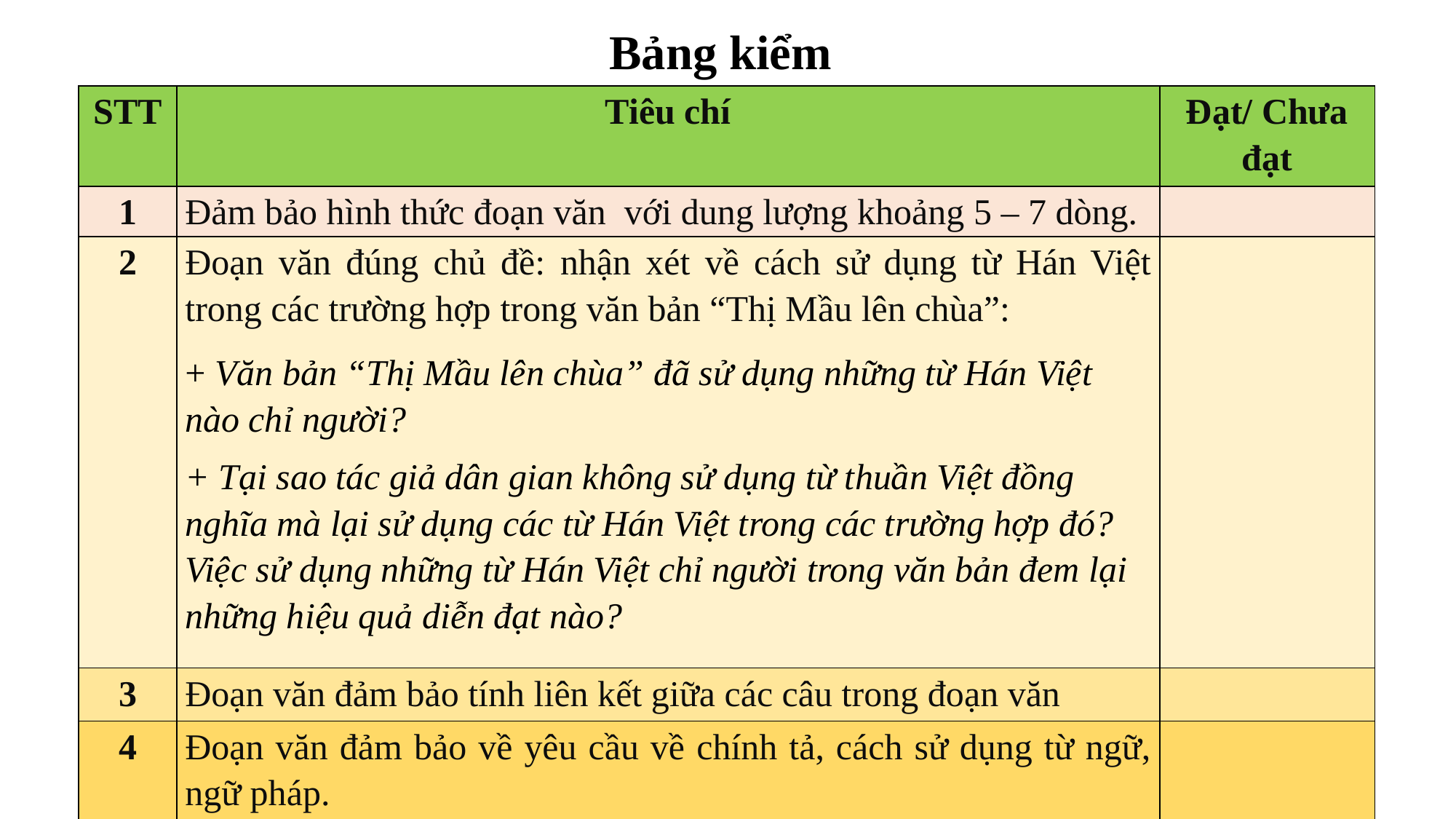

Bảng kiểm
| STT | Tiêu chí | Đạt/ Chưa đạt |
| --- | --- | --- |
| 1 | Đảm bảo hình thức đoạn văn với dung lượng khoảng 5 – 7 dòng. |  |
| 2 | Đoạn văn đúng chủ đề: nhận xét về cách sử dụng từ Hán Việt trong các trường hợp trong văn bản “Thị Mầu lên chùa”: + Văn bản “Thị Mầu lên chùa” đã sử dụng những từ Hán Việt nào chỉ người? + Tại sao tác giả dân gian không sử dụng từ thuần Việt đồng nghĩa mà lại sử dụng các từ Hán Việt trong các trường hợp đó? Việc sử dụng những từ Hán Việt chỉ người trong văn bản đem lại những hiệu quả diễn đạt nào? |  |
| 3 | Đoạn văn đảm bảo tính liên kết giữa các câu trong đoạn văn |  |
| 4 | Đoạn văn đảm bảo về yêu cầu về chính tả, cách sử dụng từ ngữ, ngữ pháp. |  |